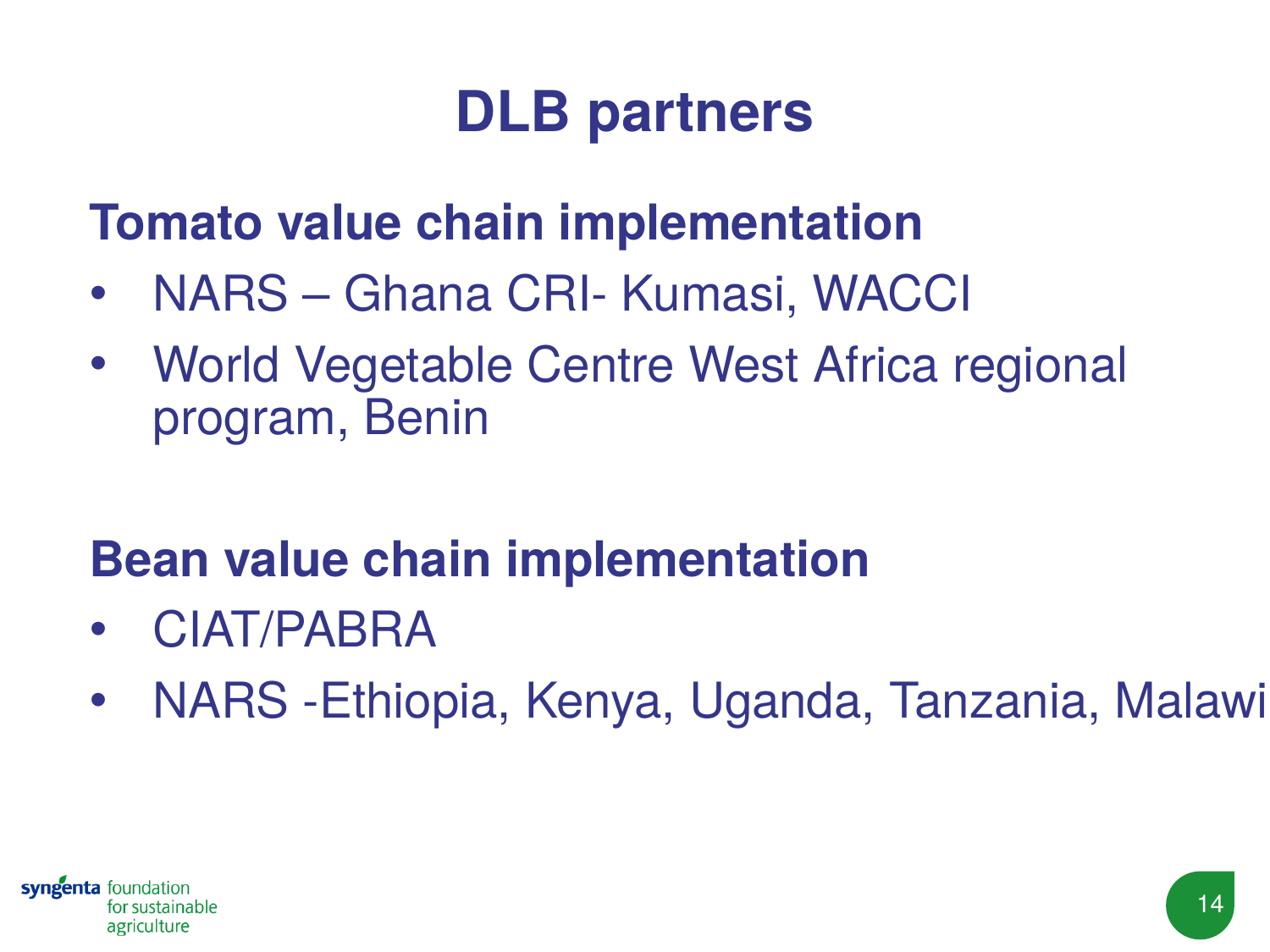

# DLB partners
Tomato value chain implementation
NARS – Ghana CRI- Kumasi, WACCI
World Vegetable Centre West Africa regional program, Benin

Bean value chain implementation
CIAT/PABRA
NARS -Ethiopia, Kenya, Uganda, Tanzania, Malawi